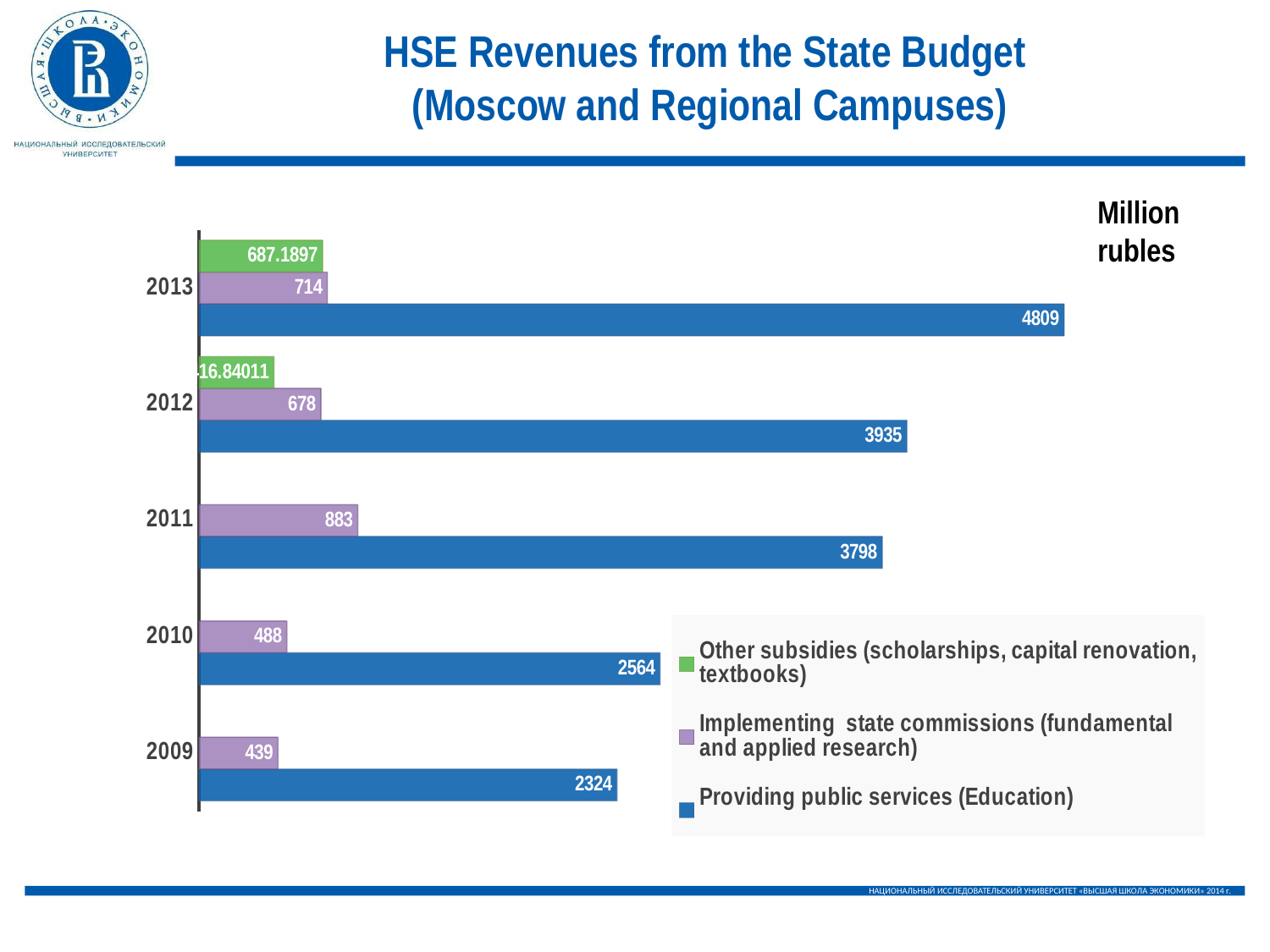

# HSE Revenues from the State Budget (Moscow and Regional Campuses)
Million rubles

### Chart

| Category | Providing public services (Education) | Implementing  state commissions (fundamental and applied research) | Other subsidies (scholarships, capital renovation, textbooks) |
|---|---|---|---|
| 2009 | 2323.7080000000005 | 439.2084 | None |
| 2010 | 2563.8 | 488.2 | None |
| 2011 | 3798.2976199999994 | 883.2282 | None |
| 2012 | 3935.31584 | 677.6 | 416.84011 |
| 2013 | 4809.133900000001 | 713.7 | 687.1896999999999 |